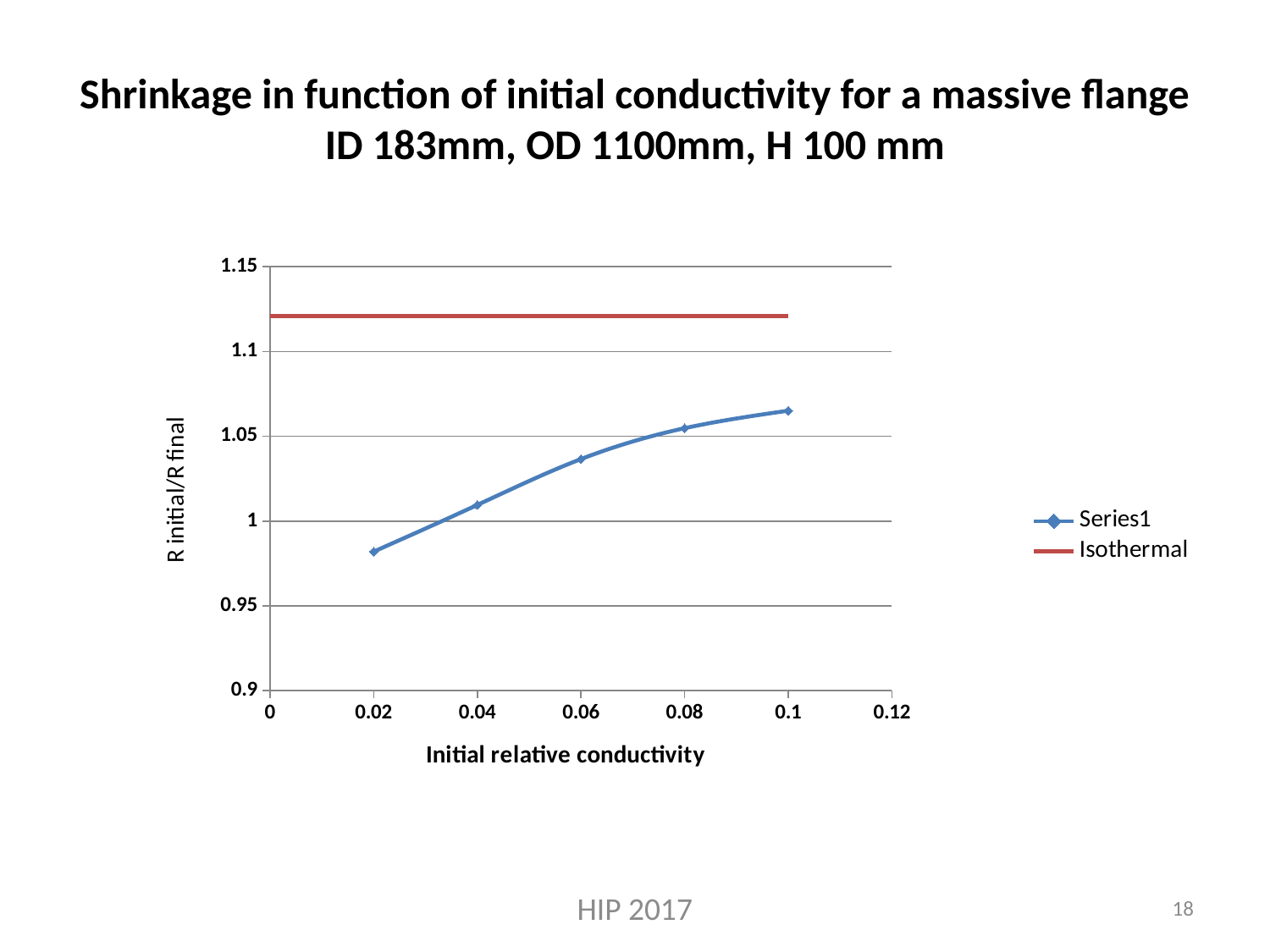

# Shrinkage in function of initial conductivity for a massive flange ID 183mm, OD 1100mm, H 100 mm

### Chart

| Category |  |  |
|---|---|---|
HIP 2017
18